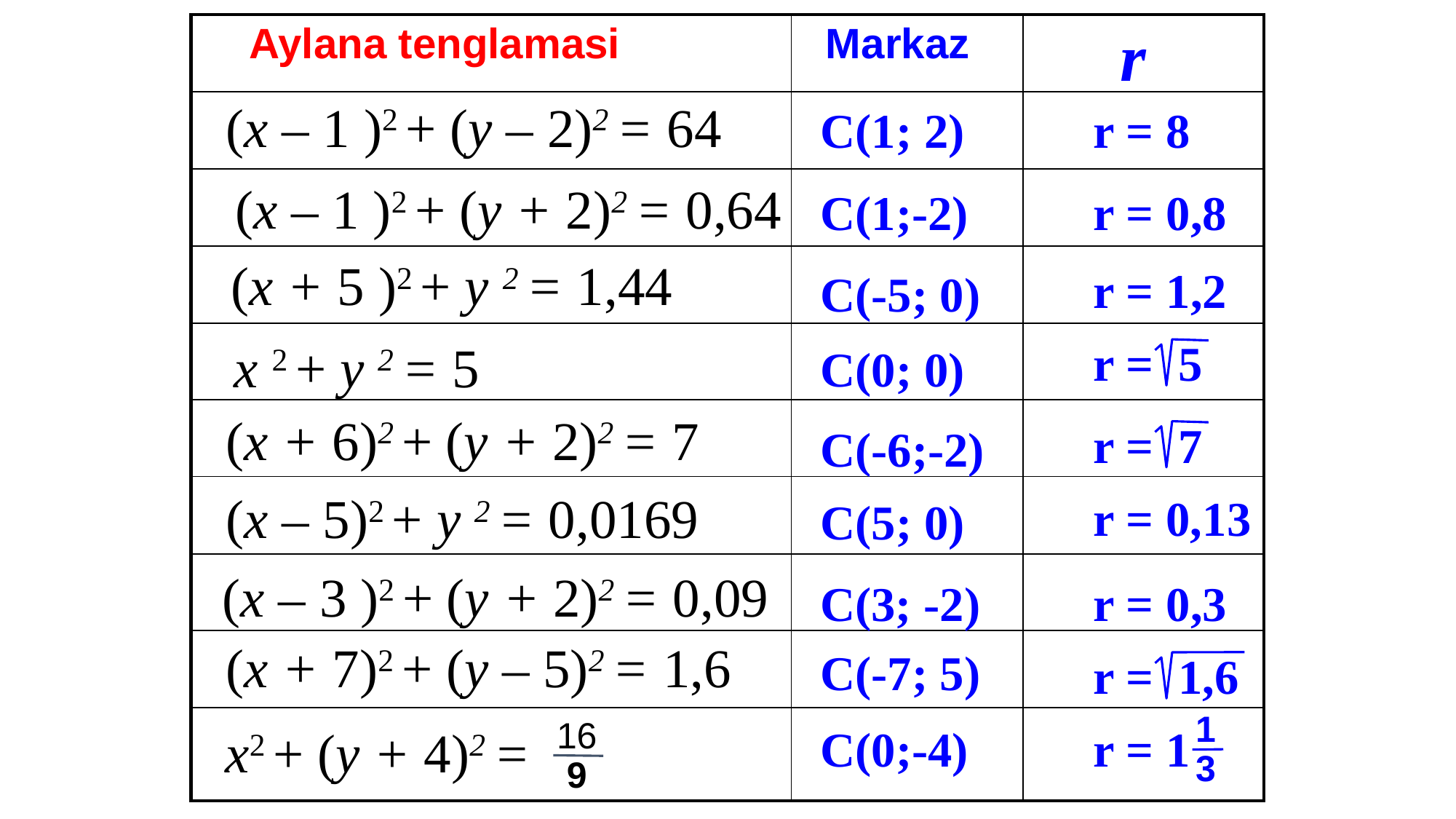

r
| Aylana tenglamasi | Markaz |  |
| --- | --- | --- |
|  |  |  |
|  |  |  |
|  |  |  |
|  |  |  |
|  |  |  |
|  |  |  |
|  |  |  |
|  |  |  |
|  |  |  |
(x – 1 )2 + (y – 2)2 = 64
C(1; 2)
r = 8
(x – 1 )2 + (y + 2)2 = 0,64
C(1;-2)
r = 0,8
(x + 5 )2 + y 2 = 1,44
r = 1,2
C(-5; 0)
x 2 + y 2 = 5
r =  5

C(0; 0)
(x + 6)2 + (y + 2)2 = 7
r =  7

C(-6;-2)
(x – 5)2 + y 2 = 0,0169
r = 0,13
C(5; 0)
(x – 3 )2 + (y + 2)2 = 0,09
C(3; -2)
r = 0,3
(x + 7)2 + (y – 5)2 = 1,6
C(-7; 5)
r =  1,6

1
3

C(0;-4)
r = 1
16
x2 + (y + 4)2 =
 9